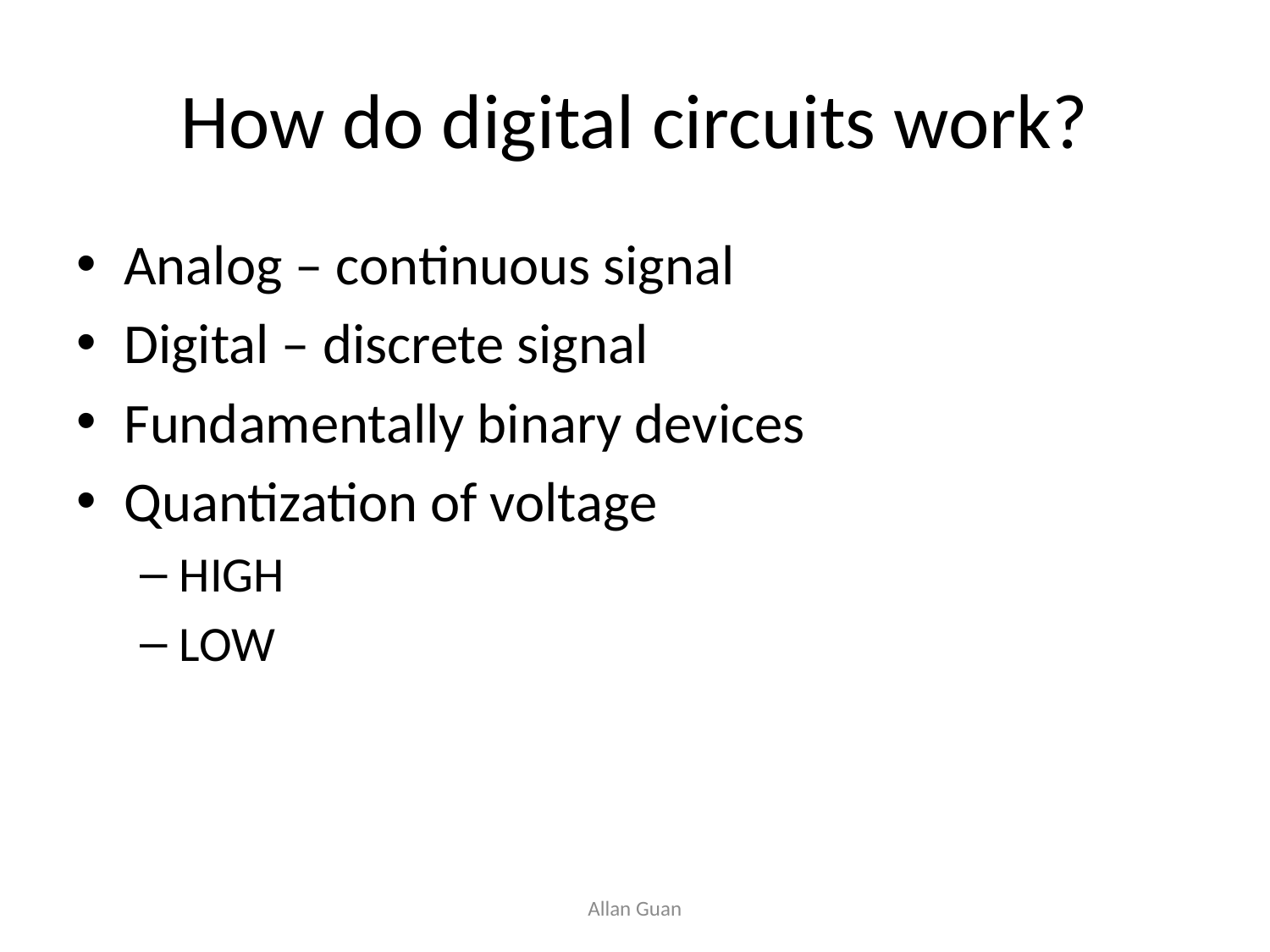

# How do digital circuits work?
Analog – continuous signal
Digital – discrete signal
Fundamentally binary devices
Quantization of voltage
HIGH
LOW
Allan Guan